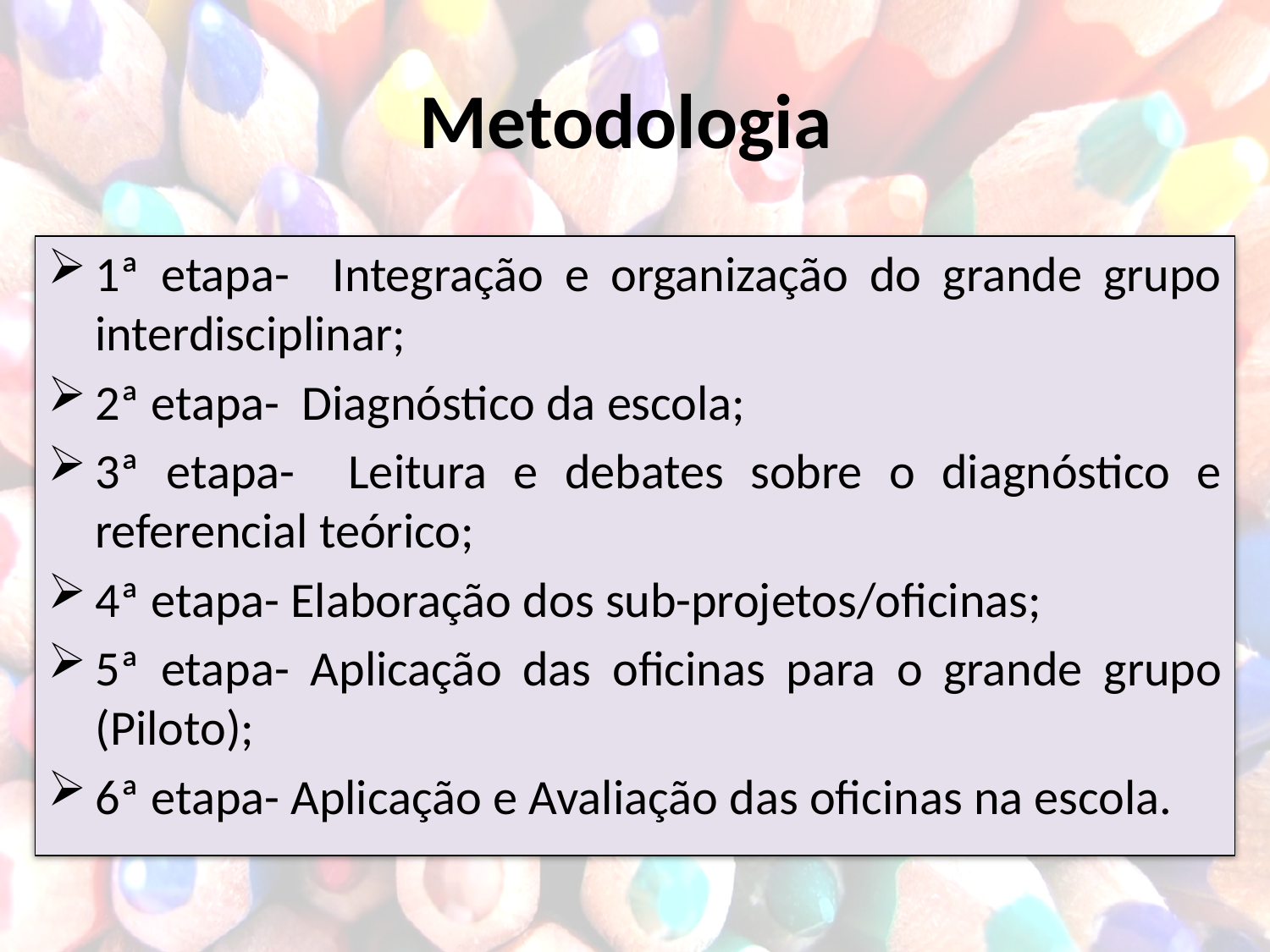

# Metodologia
1ª etapa-  Integração e organização do grande grupo interdisciplinar;
2ª etapa-  Diagnóstico da escola;
3ª etapa-  Leitura e debates sobre o diagnóstico e referencial teórico;
4ª etapa- Elaboração dos sub-projetos/oficinas;
5ª etapa- Aplicação das oficinas para o grande grupo (Piloto);
6ª etapa- Aplicação e Avaliação das oficinas na escola.